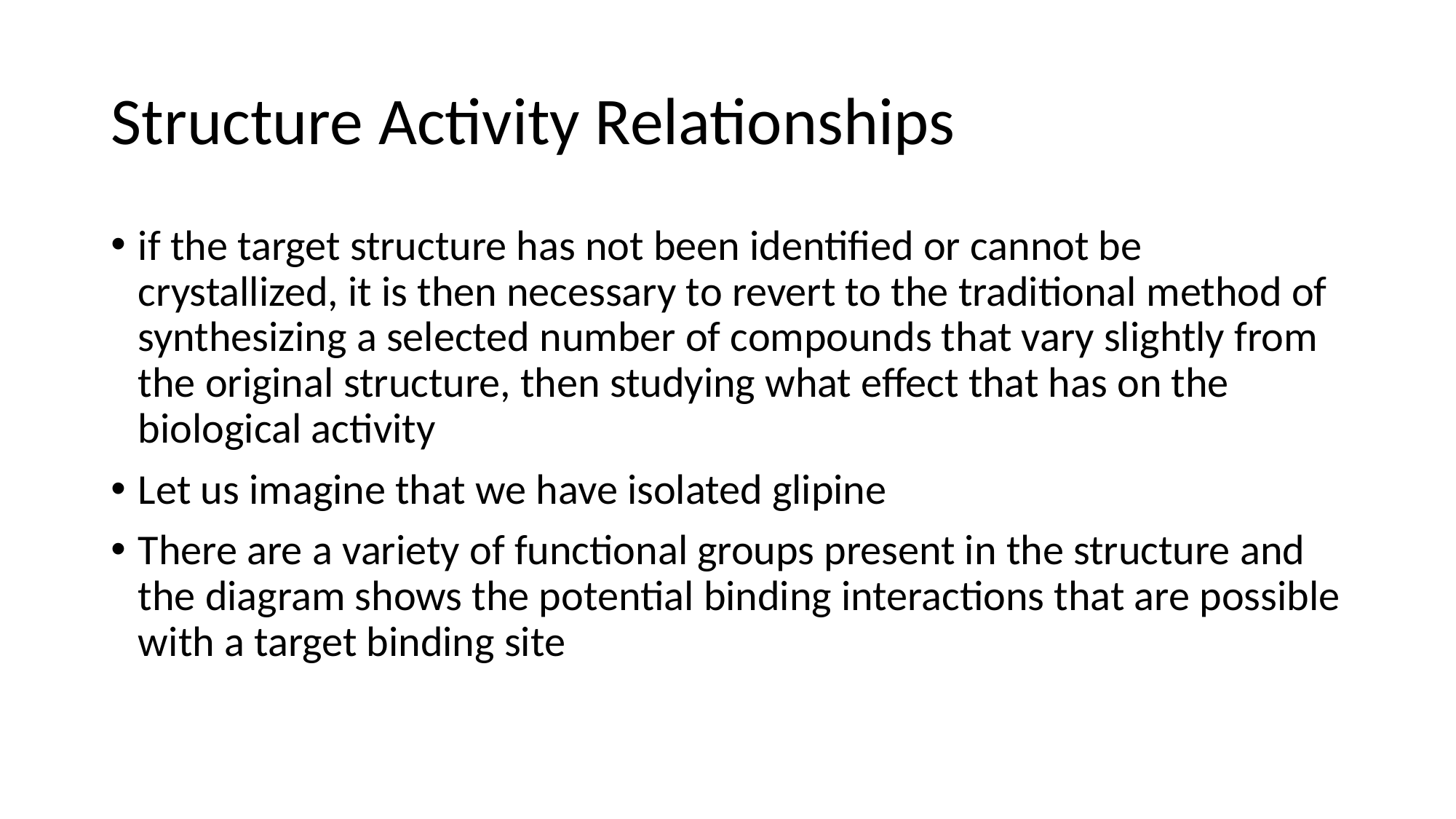

# Structure Activity Relationships
if the target structure has not been identified or cannot be crystallized, it is then necessary to revert to the traditional method of synthesizing a selected number of compounds that vary slightly from the original structure, then studying what effect that has on the biological activity
Let us imagine that we have isolated glipine
There are a variety of functional groups present in the structure and the diagram shows the potential binding interactions that are possible with a target binding site